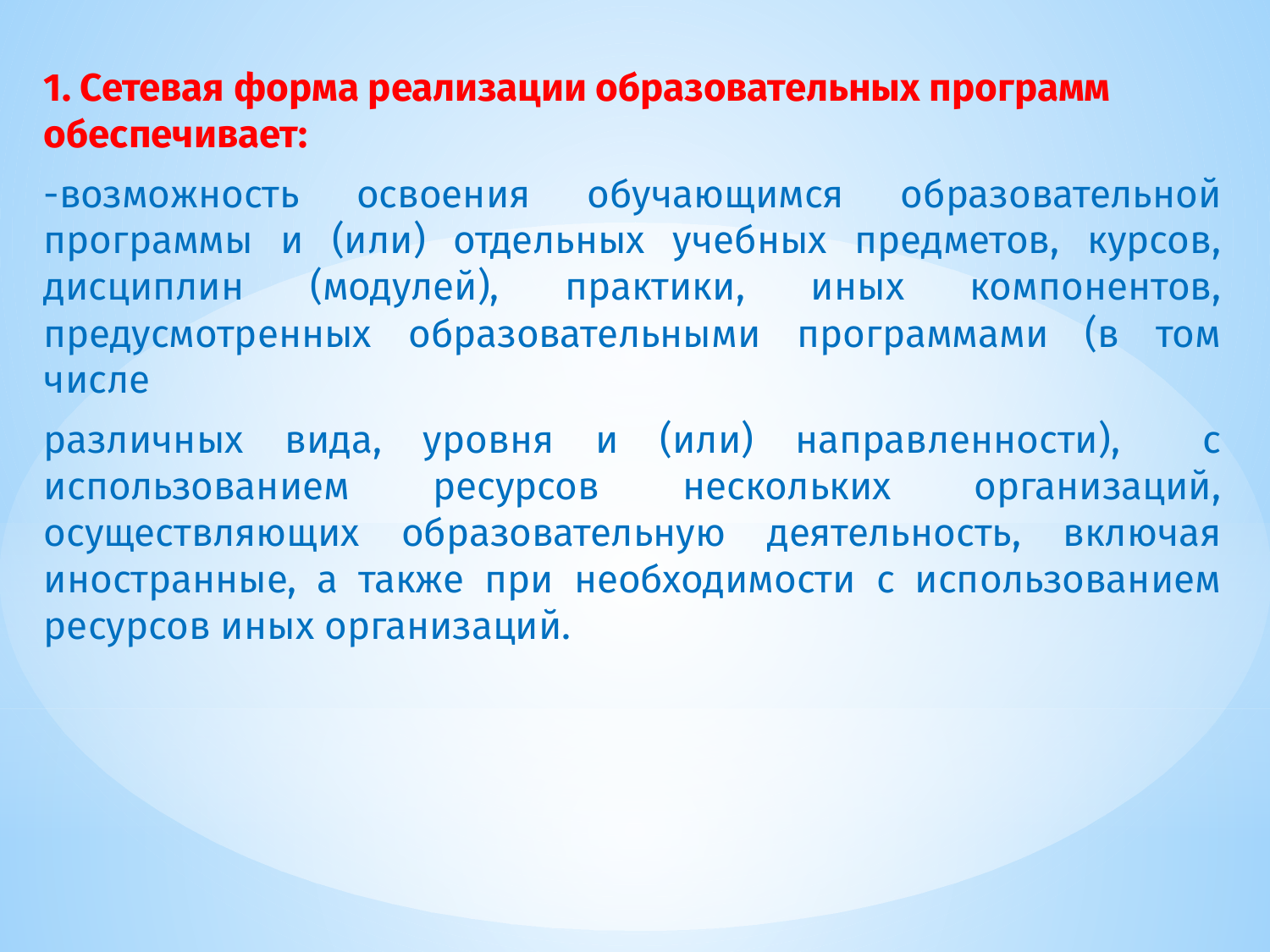

1. Сетевая форма реализации образовательных программ обеспечивает:
-возможность освоения обучающимся образовательной программы и (или) отдельных учебных предметов, курсов, дисциплин (модулей), практики, иных компонентов, предусмотренных образовательными программами (в том числе
различных вида, уровня и (или) направленности),  с использованием ресурсов нескольких организаций, осуществляющих образовательную деятельность, включая иностранные, а также при необходимости с использованием ресурсов иных организаций.